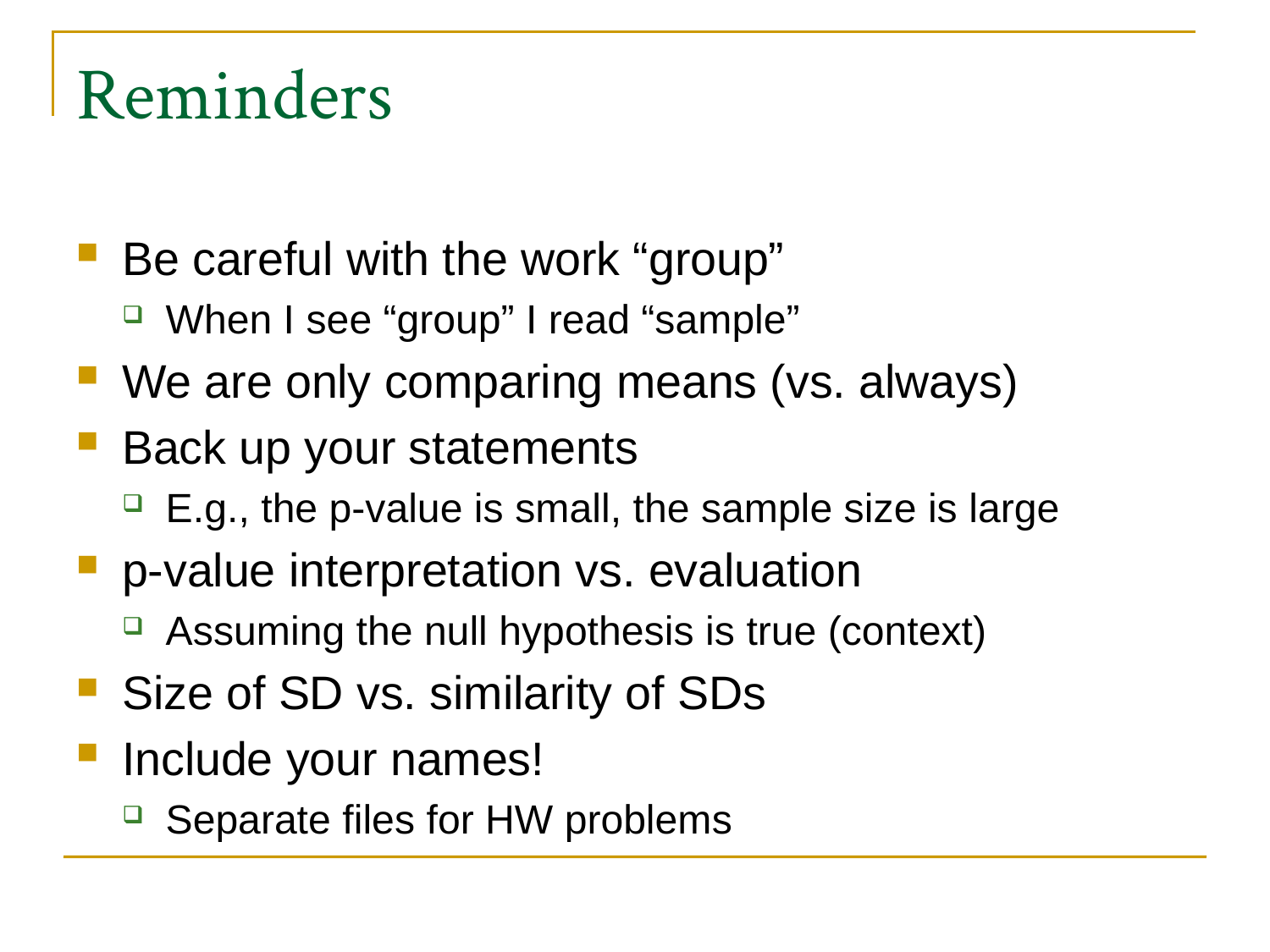

# Reminders
Be careful with the work “group”
When I see “group” I read “sample”
We are only comparing means (vs. always)
Back up your statements
E.g., the p-value is small, the sample size is large
p-value interpretation vs. evaluation
Assuming the null hypothesis is true (context)
Size of SD vs. similarity of SDs
Include your names!
Separate files for HW problems